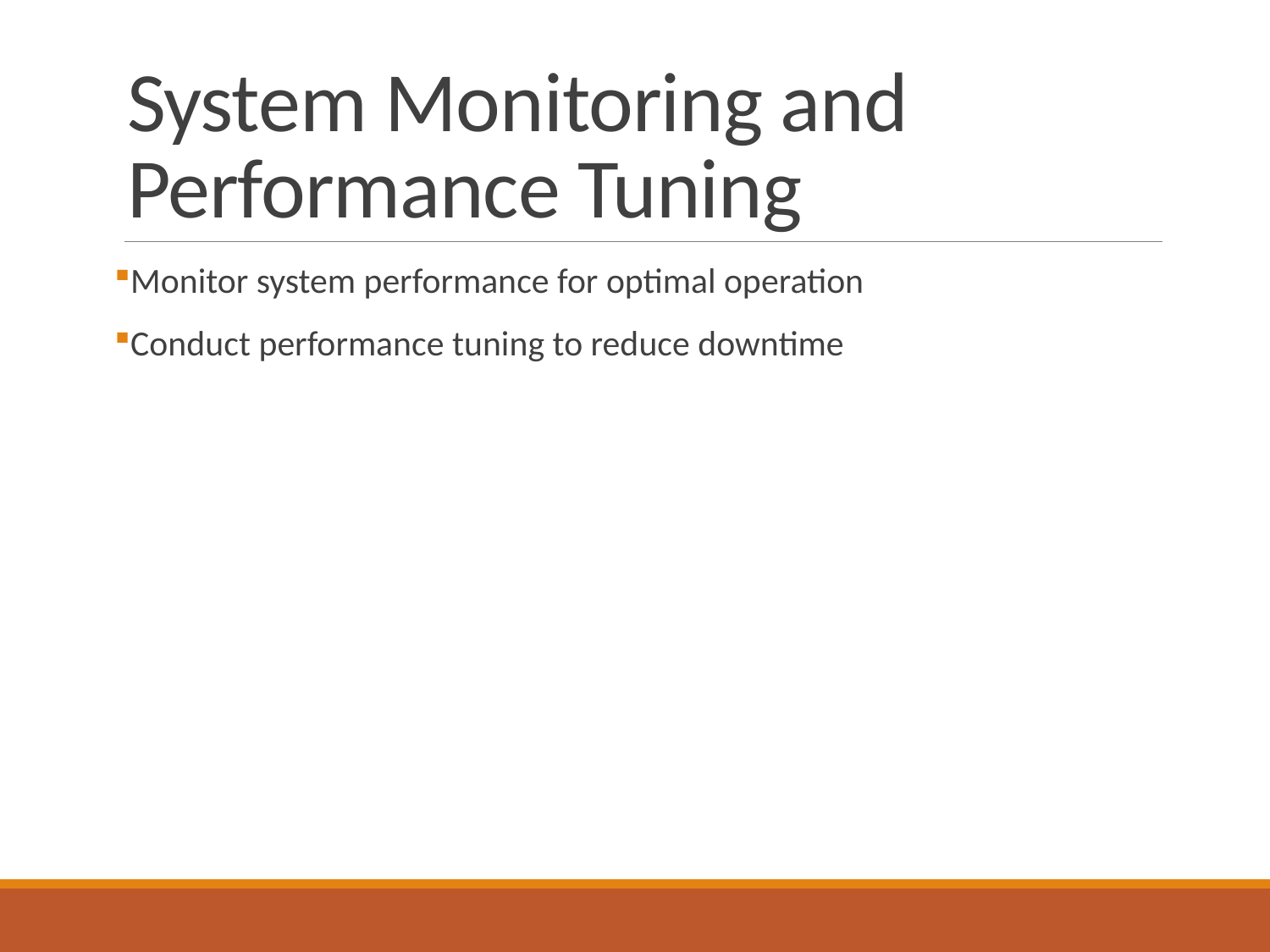

# System Monitoring and Performance Tuning
Monitor system performance for optimal operation
Conduct performance tuning to reduce downtime